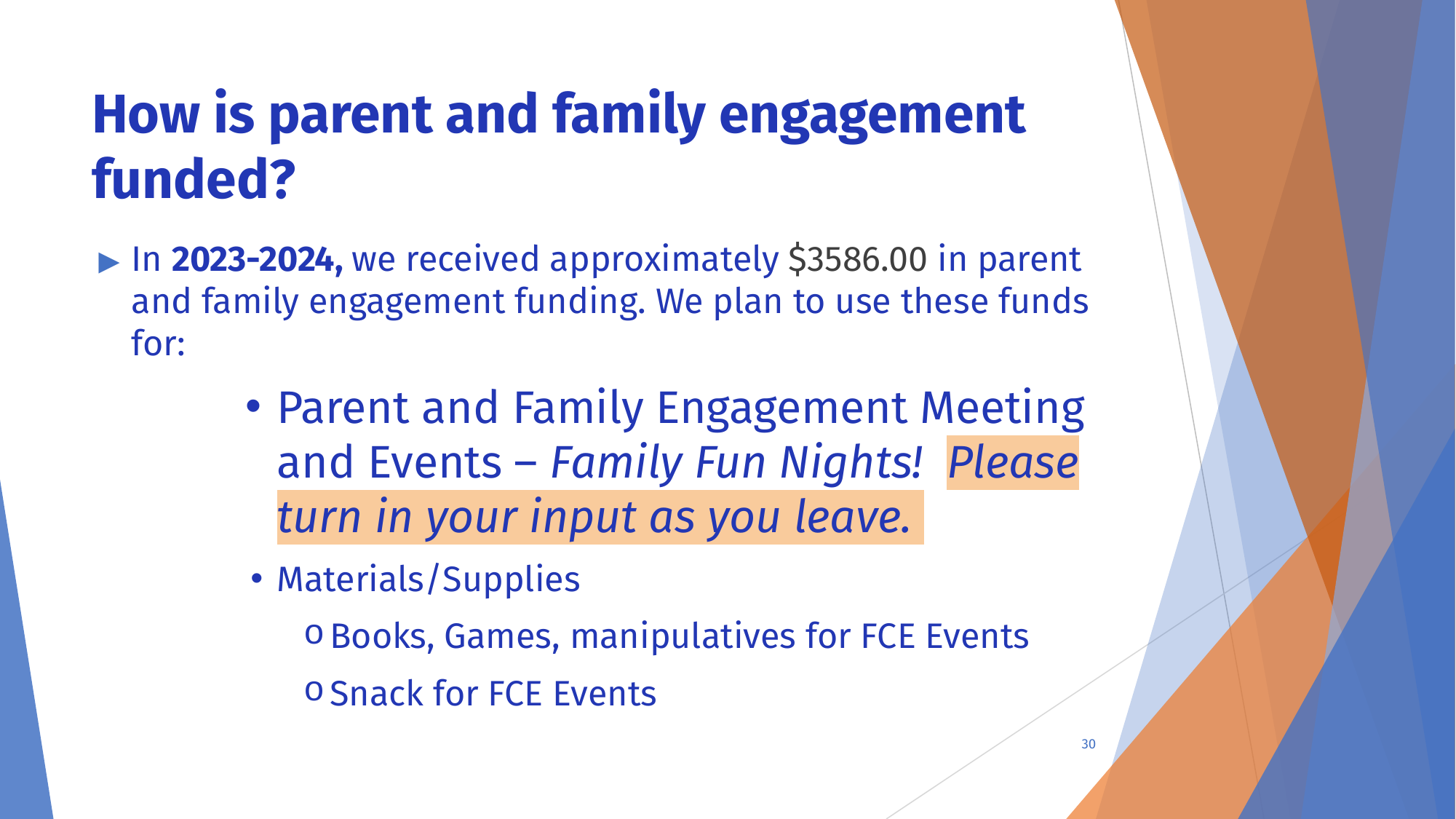

# How is parent and family engagement funded?
In 2023-2024, we received approximately $3586.00 in parent and family engagement funding. We plan to use these funds for:
Parent and Family Engagement Meeting and Events – Family Fun Nights!  Please turn in your input as you leave.
Materials/Supplies
Books, Games, manipulatives for FCE Events
Snack for FCE Events
30